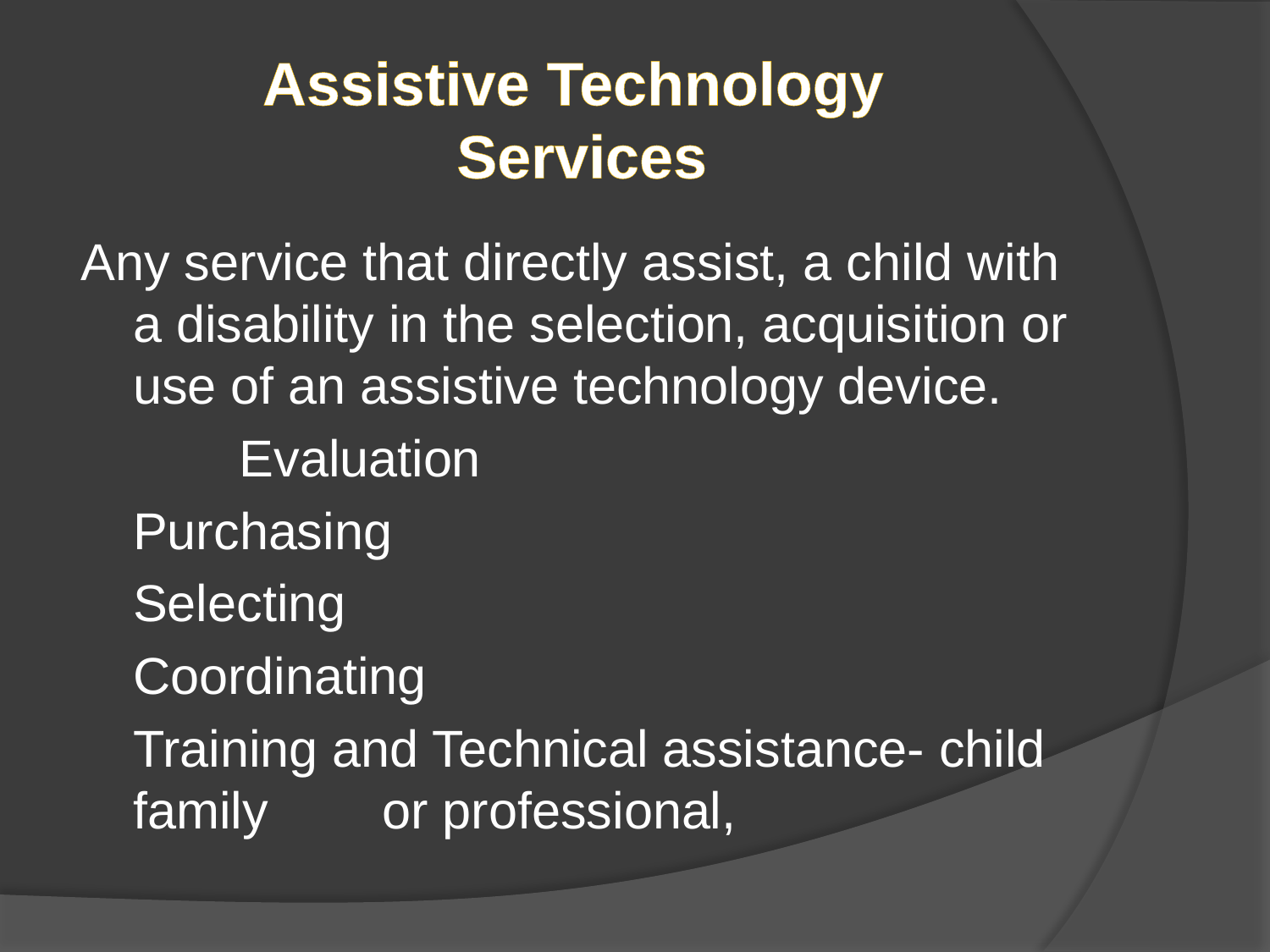

# Assistive Technology Services
Any service that directly assist, a child with a disability in the selection, acquisition or use of an assistive technology device.
           Evaluation
		Purchasing
		Selecting
		Coordinating
		Training and Technical assistance- child family 	or professional,